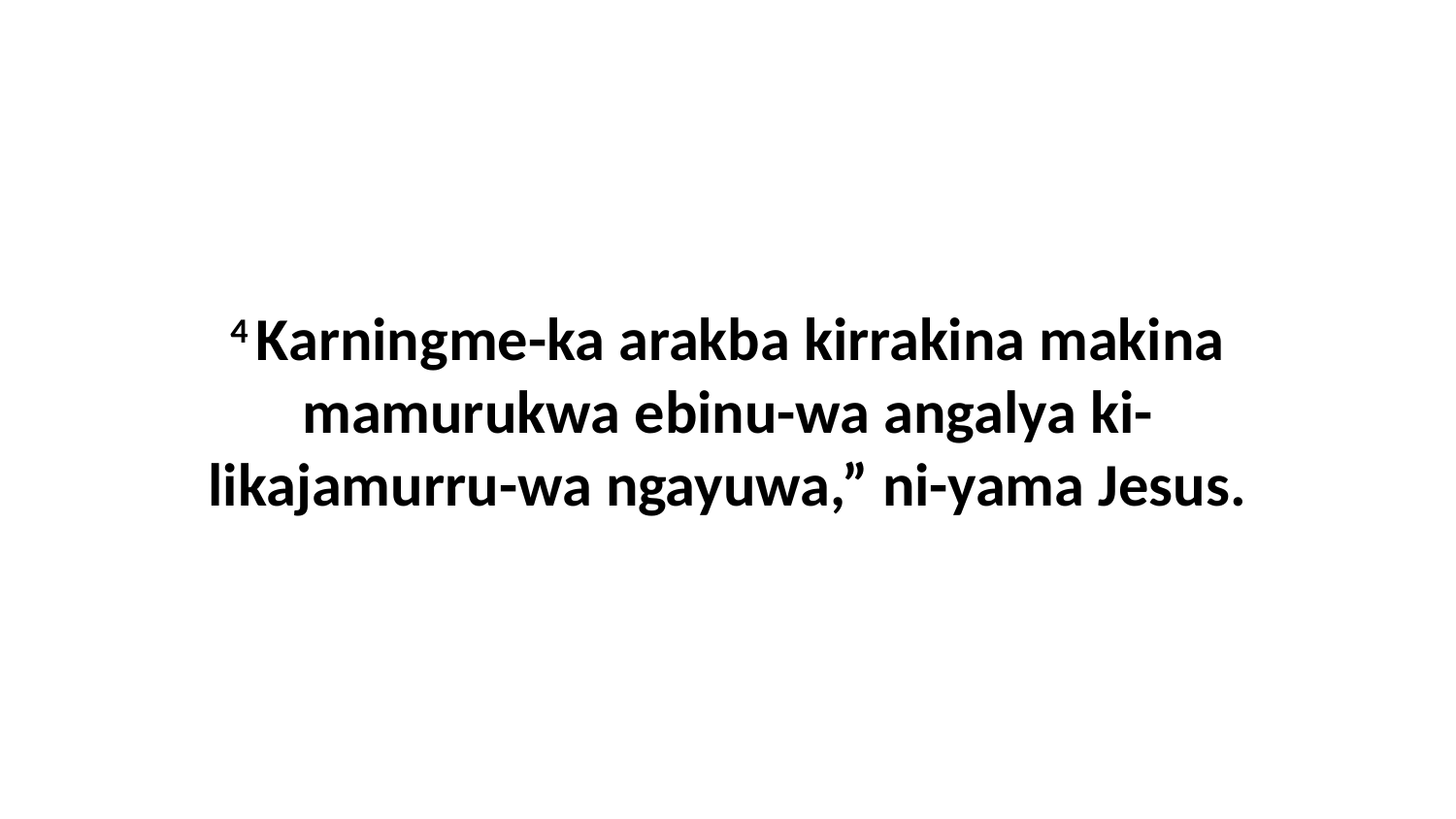

4 Karningme-ka arakba kirrakina makina mamurukwa ebinu-wa angalya ki-likajamurru-wa ngayuwa,” ni-yama Jesus.